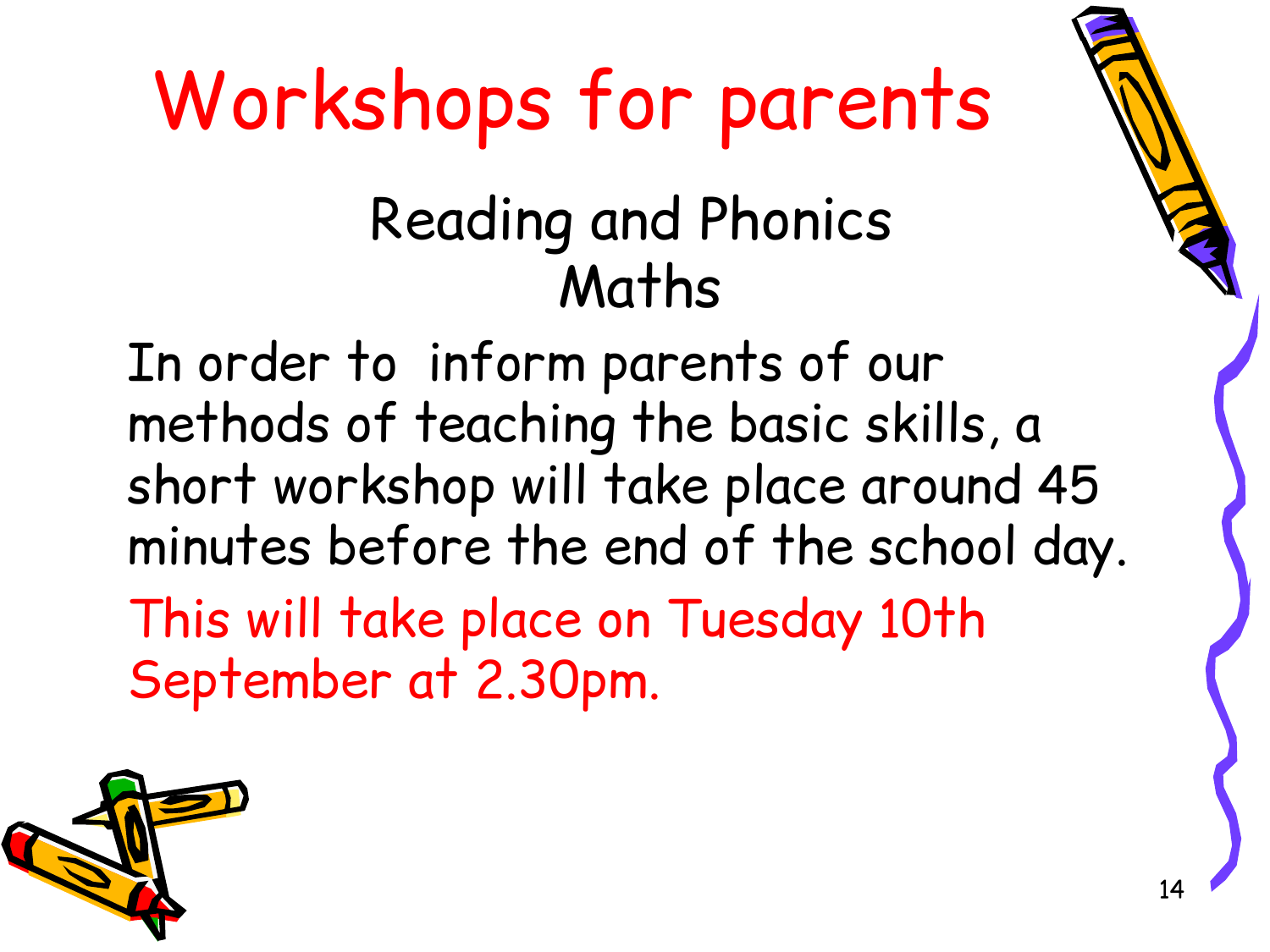

# Workshops for parents
Reading and Phonics
Maths
In order to  inform parents of our methods of teaching the basic skills, a  short workshop will take place around 45 minutes before the end of the school day.
This will take place on Tuesday 10th September at 2.30pm.

14